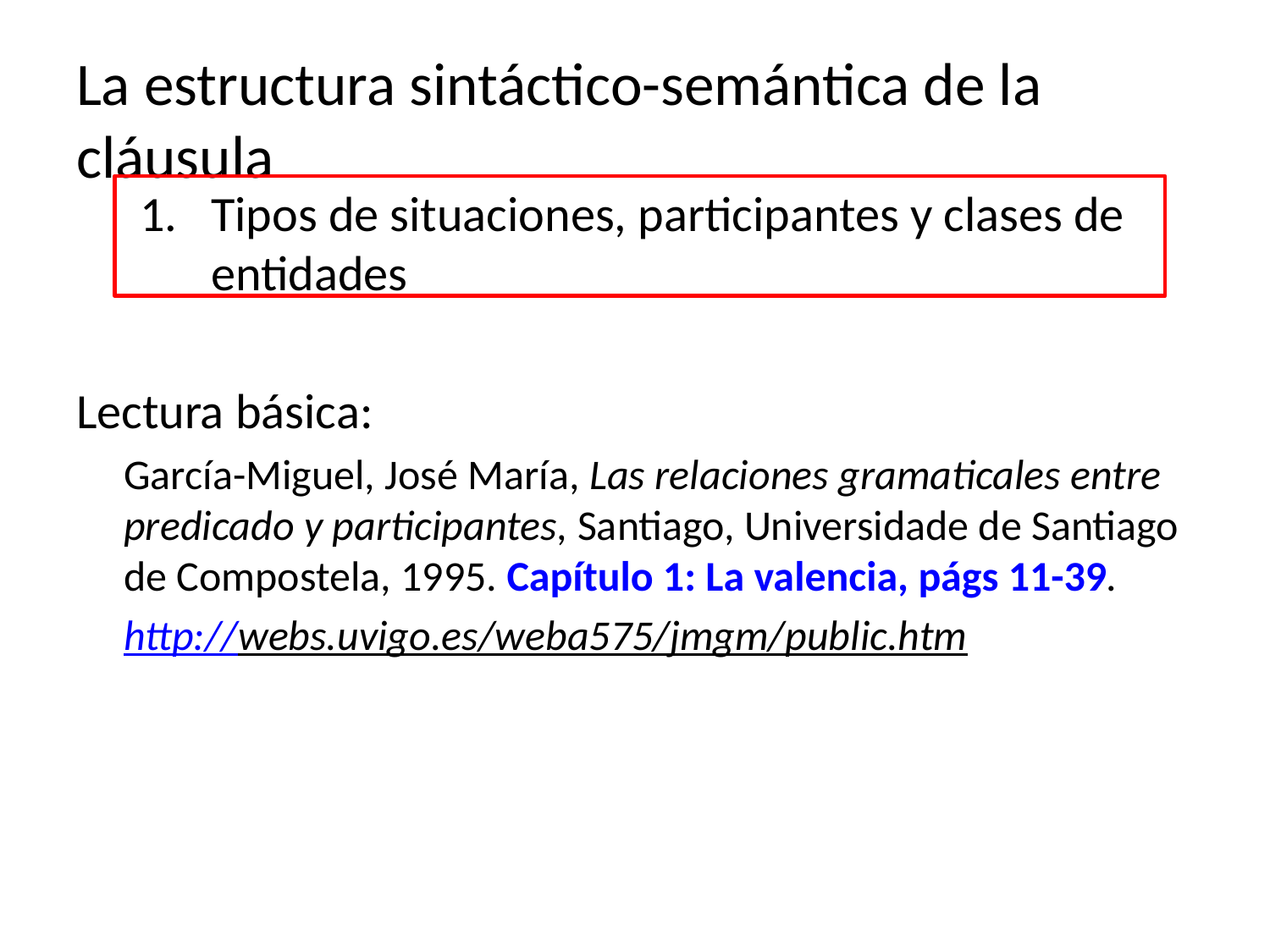

# La estructura sintáctico-semántica de la cláusula
Tipos de situaciones, participantes y clases de entidades

Lectura básica:
	García-Miguel, José María, Las relaciones gramaticales entre predicado y participantes, Santiago, Universidade de Santiago de Compostela, 1995. Capítulo 1: La valencia, págs 11-39.
	http://webs.uvigo.es/weba575/jmgm/public.htm